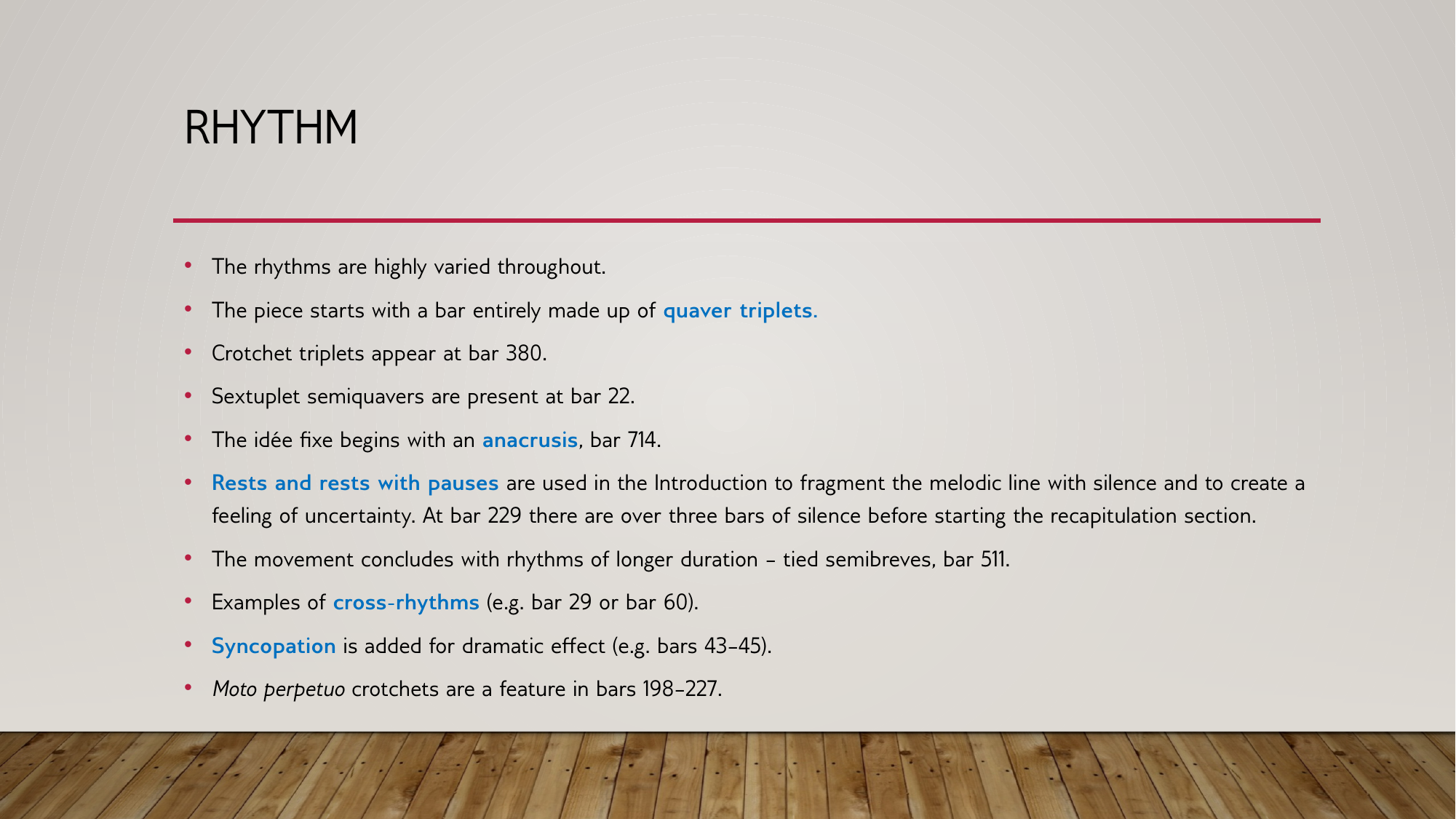

# Rhythm
The rhythms are highly varied throughout.
The piece starts with a bar entirely made up of quaver triplets.
Crotchet triplets appear at bar 380.
Sextuplet semiquavers are present at bar 22.
The idée fixe begins with an anacrusis, bar 714.
Rests and rests with pauses are used in the Introduction to fragment the melodic line with silence and to create a feeling of uncertainty. At bar 229 there are over three bars of silence before starting the recapitulation section.
The movement concludes with rhythms of longer duration – tied semibreves, bar 511.
Examples of cross-rhythms (e.g. bar 29 or bar 60).
Syncopation is added for dramatic effect (e.g. bars 43–45).
Moto perpetuo crotchets are a feature in bars 198–227.